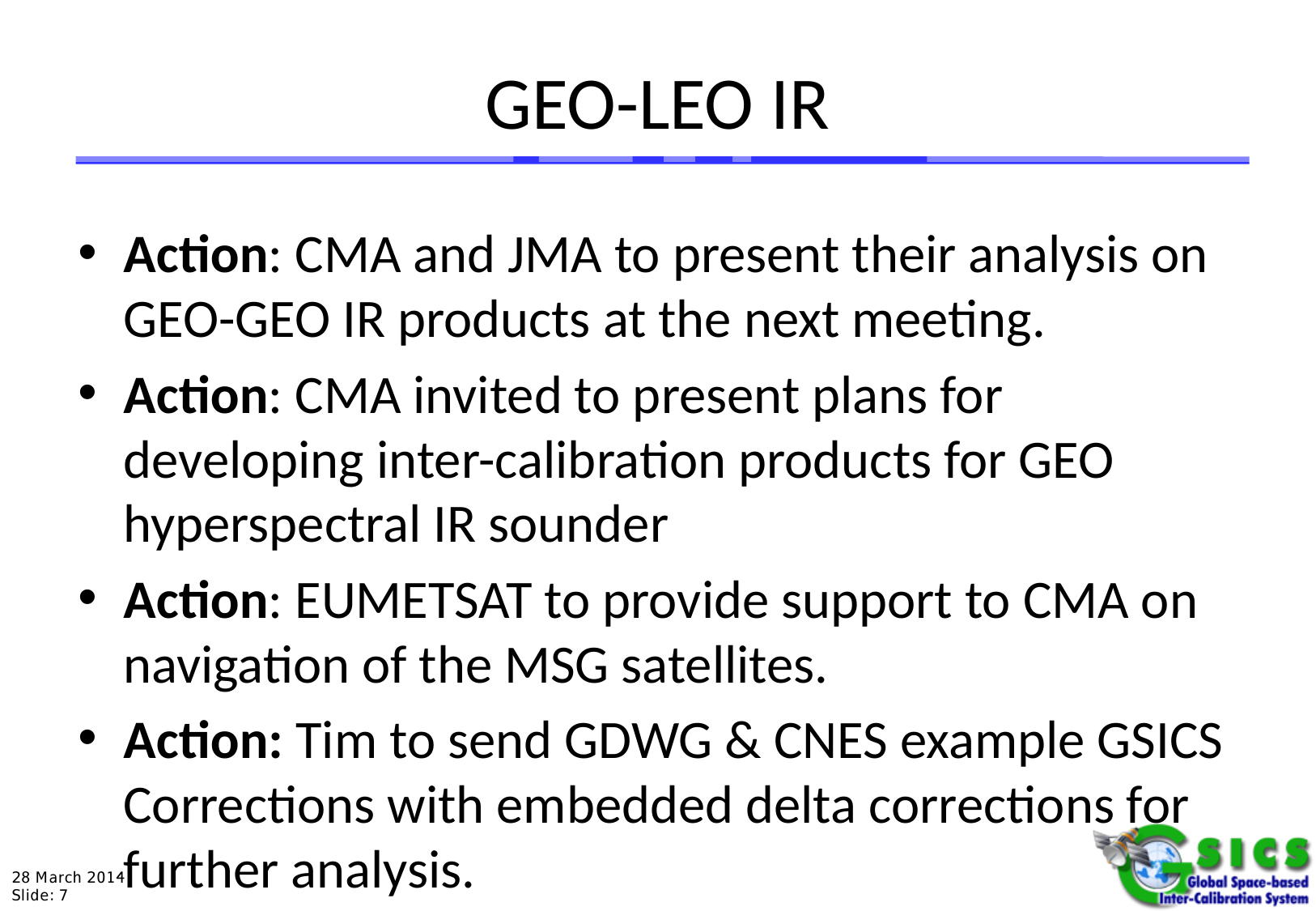

# GEO-LEO IR
Action: CMA and JMA to present their analysis on GEO-GEO IR products at the next meeting.
Action: CMA invited to present plans for developing inter-calibration products for GEO hyperspectral IR sounder
Action: EUMETSAT to provide support to CMA on navigation of the MSG satellites.
Action: Tim to send GDWG & CNES example GSICS Corrections with embedded delta corrections for further analysis.